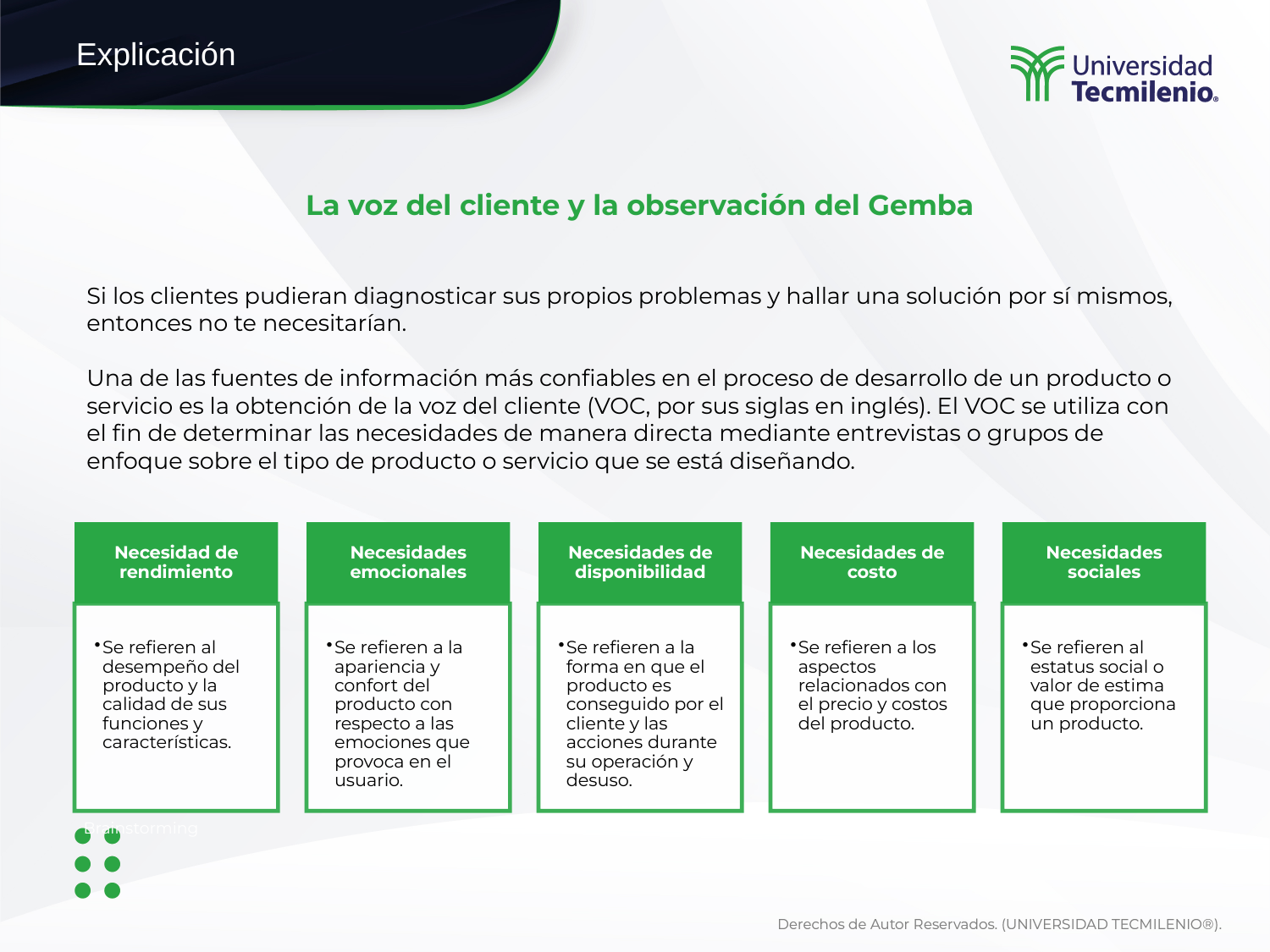

La voz del cliente y la observación del Gemba
Si los clientes pudieran diagnosticar sus propios problemas y hallar una solución por sí mismos, entonces no te necesitarían.
Una de las fuentes de información más confiables en el proceso de desarrollo de un producto o servicio es la obtención de la voz del cliente (VOC, por sus siglas en inglés). El VOC se utiliza con el fin de determinar las necesidades de manera directa mediante entrevistas o grupos de enfoque sobre el tipo de producto o servicio que se está diseñando.
Necesidad de rendimiento
Se refieren al desempeño del producto y la calidad de sus funciones y características.
Necesidades emocionales
Se refieren a la apariencia y confort del producto con respecto a las emociones que provoca en el usuario.
Necesidades de disponibilidad
Se refieren a la forma en que el producto es conseguido por el cliente y las acciones durante su operación y desuso.
Necesidades de costo
Se refieren a los aspectos relacionados con el precio y costos del producto.
Necesidades sociales
Se refieren al estatus social o valor de estima que proporciona un producto.
Brainstorming